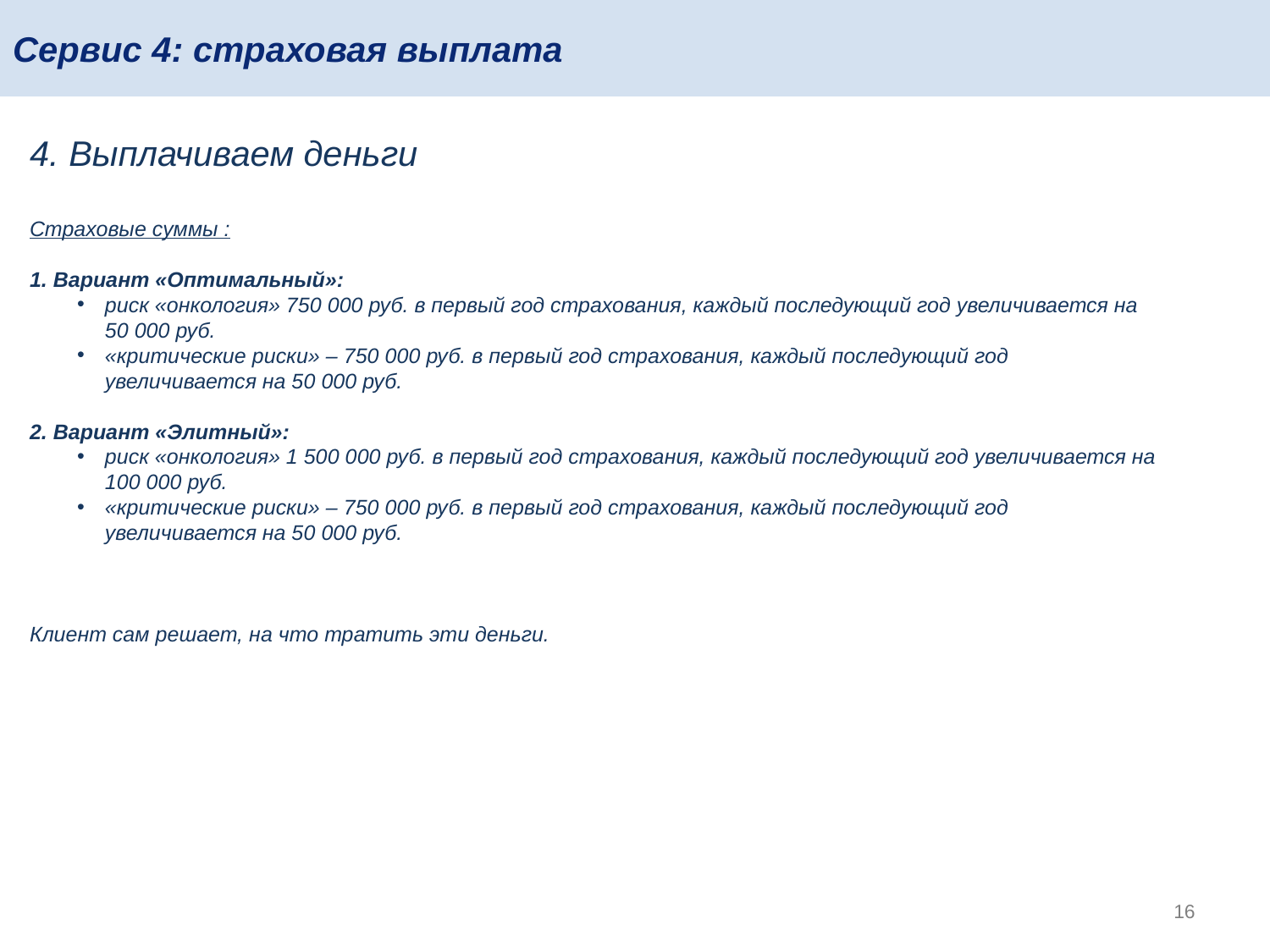

# Сервис 4: страховая выплата
4. Выплачиваем деньги

Страховые суммы :

1. Вариант «Оптимальный»:
риск «онкология» 750 000 руб. в первый год страхования, каждый последующий год увеличивается на 50 000 руб.
«критические риски» – 750 000 руб. в первый год страхования, каждый последующий год увеличивается на 50 000 руб.

2. Вариант «Элитный»:
риск «онкология» 1 500 000 руб. в первый год страхования, каждый последующий год увеличивается на 100 000 руб.
«критические риски» – 750 000 руб. в первый год страхования, каждый последующий год увеличивается на 50 000 руб.

Клиент сам решает, на что тратить эти деньги.
16